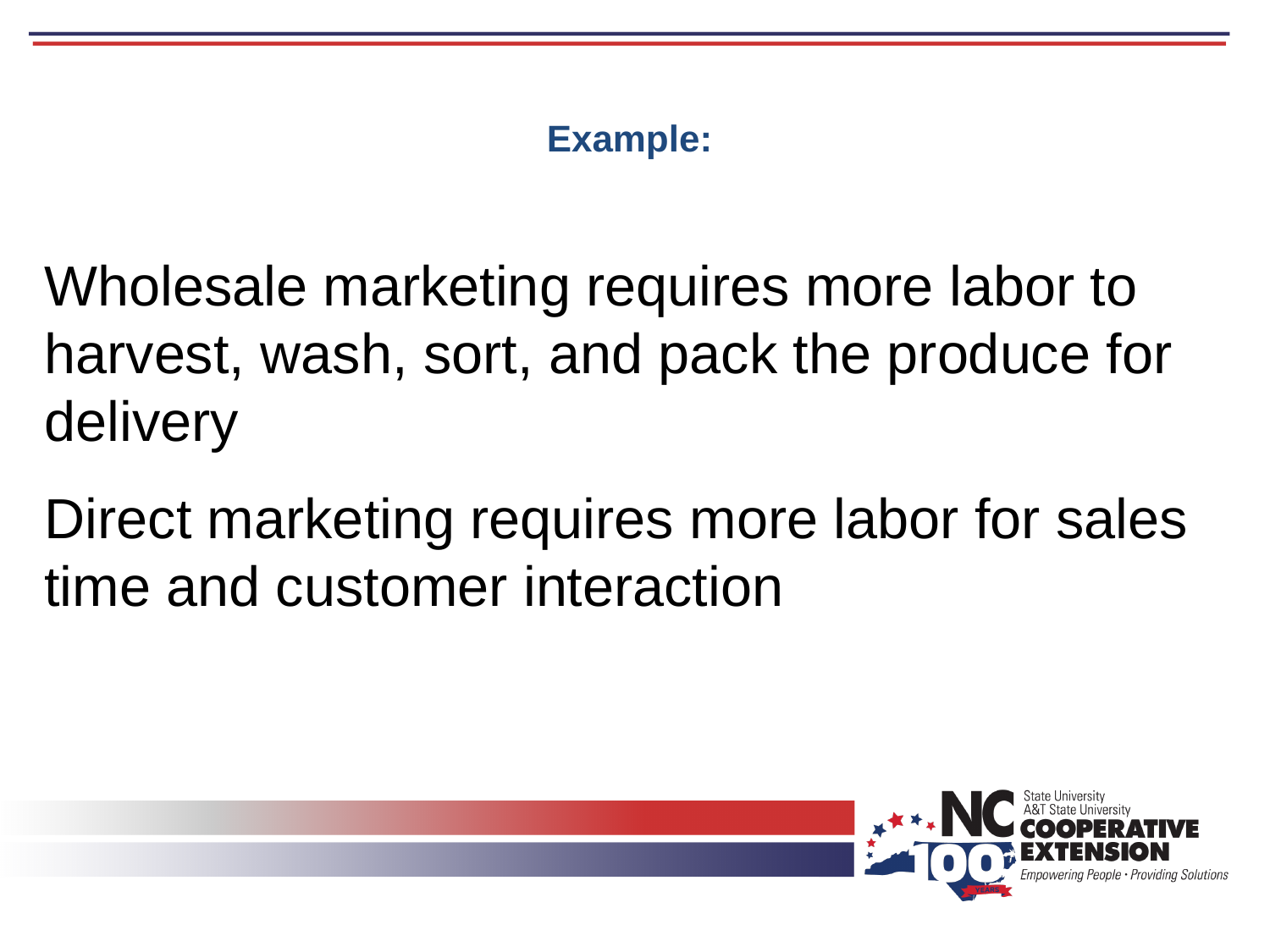

# Example:
Wholesale marketing requires more labor to harvest, wash, sort, and pack the produce for delivery
Direct marketing requires more labor for sales time and customer interaction